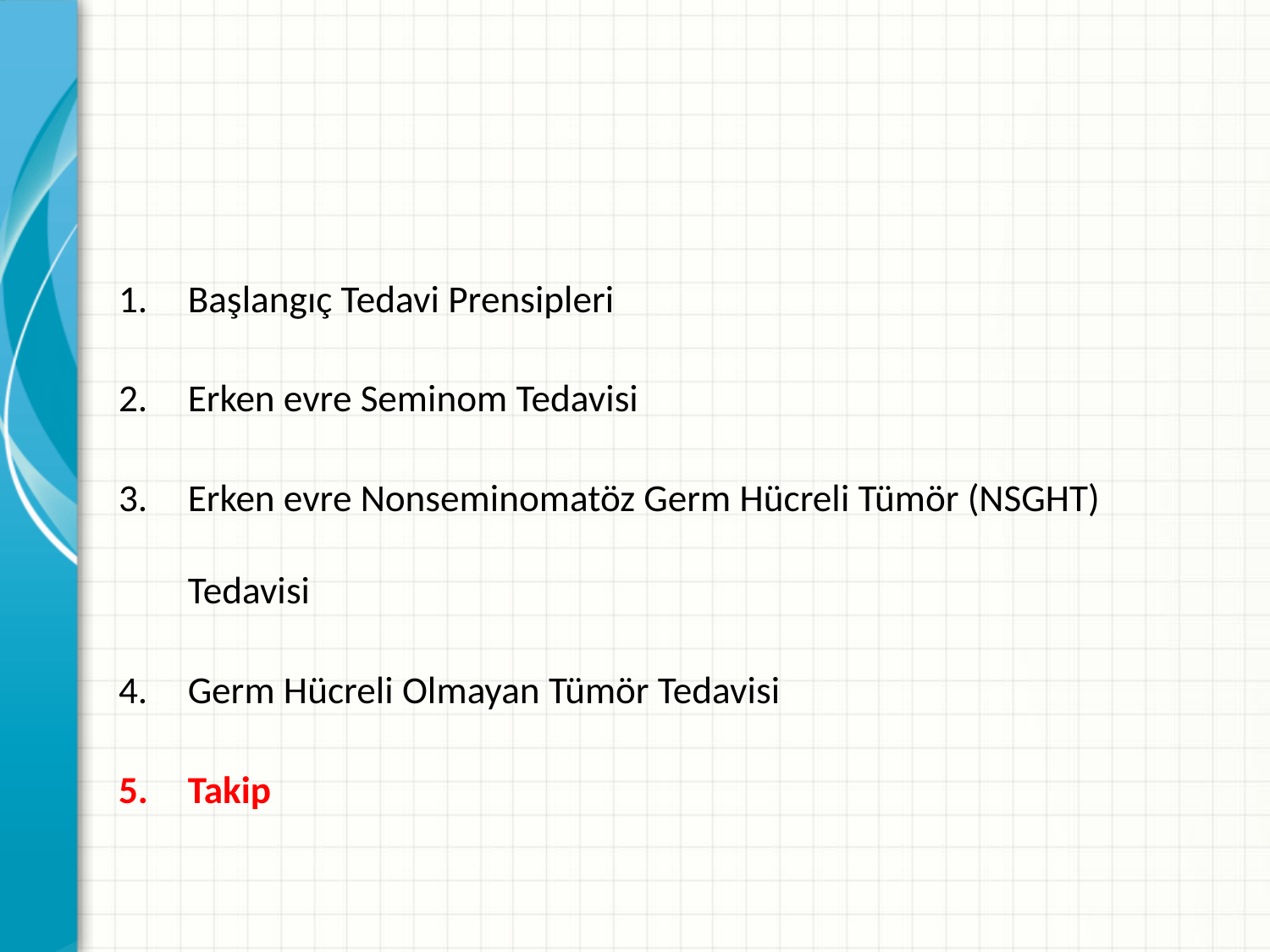

Başlangıç Tedavi Prensipleri
Erken evre Seminom Tedavisi
Erken evre Nonseminomatöz Germ Hücreli Tümör (NSGHT) Tedavisi
Germ Hücreli Olmayan Tümör Tedavisi
Takip